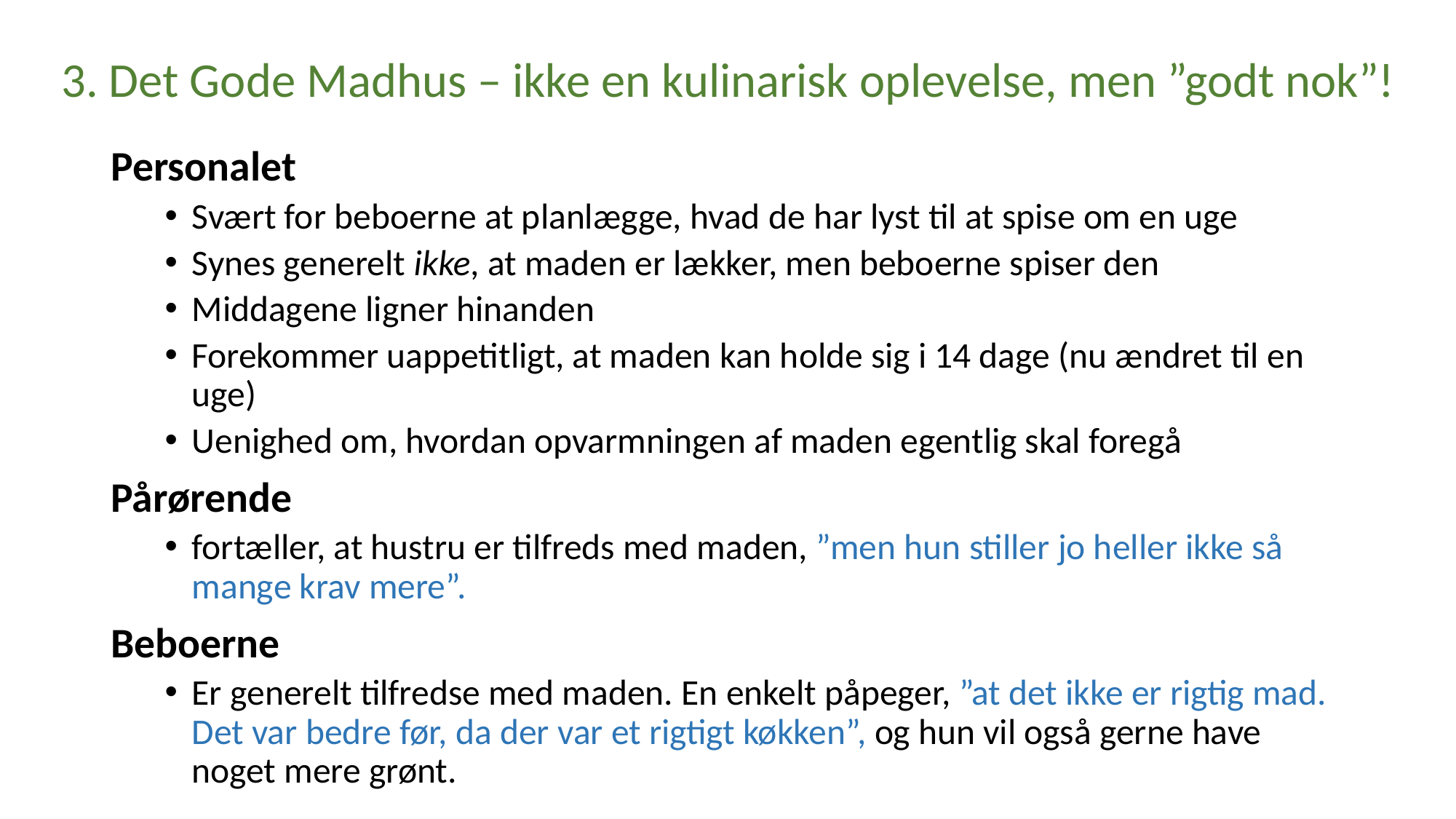

# 3. Det Gode Madhus – ikke en kulinarisk oplevelse, men ”godt nok”!
Personalet
Svært for beboerne at planlægge, hvad de har lyst til at spise om en uge
Synes generelt ikke, at maden er lækker, men beboerne spiser den
Middagene ligner hinanden
Forekommer uappetitligt, at maden kan holde sig i 14 dage (nu ændret til en uge)
Uenighed om, hvordan opvarmningen af maden egentlig skal foregå
Pårørende
fortæller, at hustru er tilfreds med maden, ”men hun stiller jo heller ikke så mange krav mere”.
Beboerne
Er generelt tilfredse med maden. En enkelt påpeger, ”at det ikke er rigtig mad. Det var bedre før, da der var et rigtigt køkken”, og hun vil også gerne have noget mere grønt.